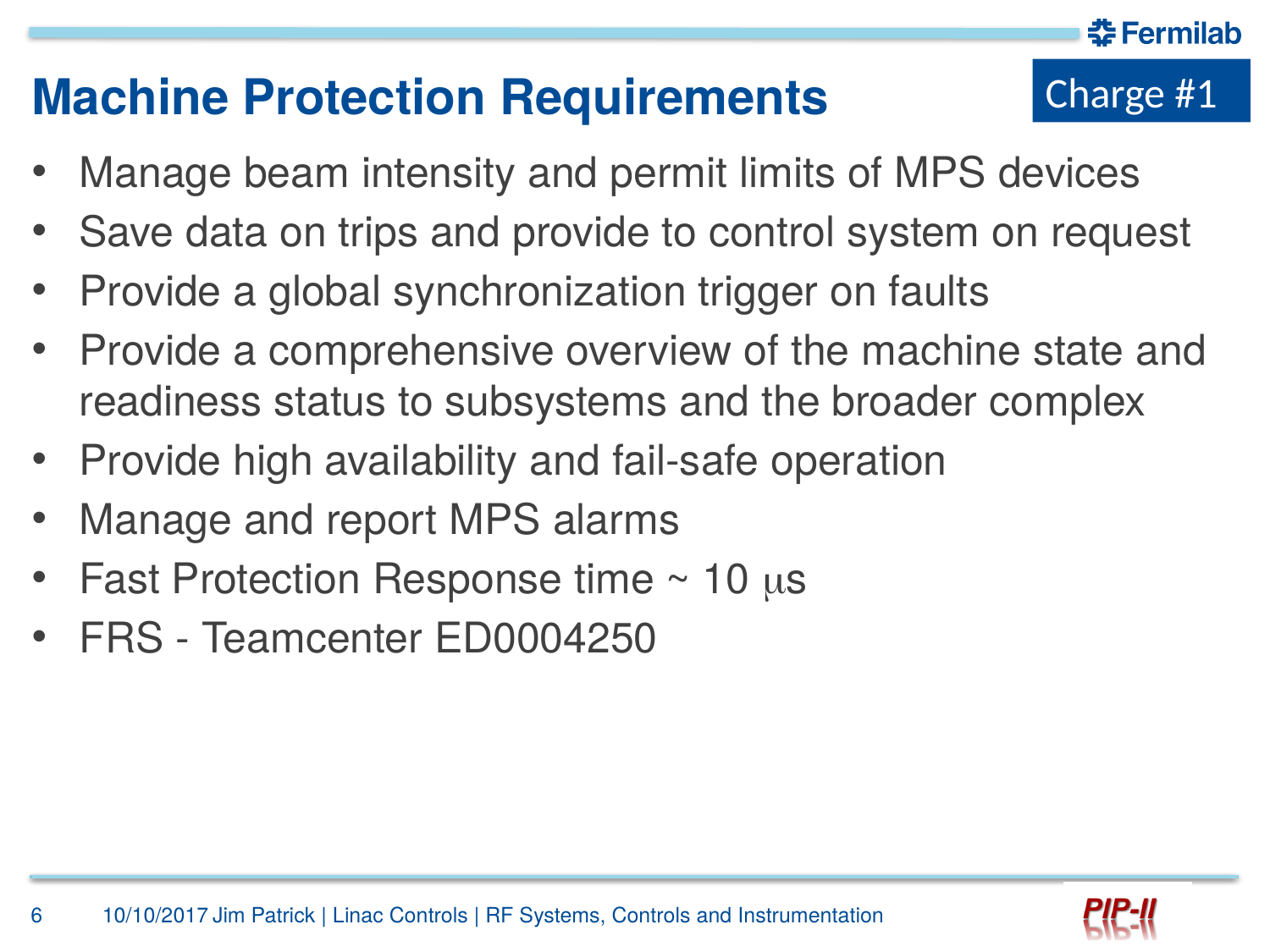

Charge #1
# Machine Protection Requirements
Manage beam intensity and permit limits of MPS devices
Save data on trips and provide to control system on request
Provide a global synchronization trigger on faults
Provide a comprehensive overview of the machine state and readiness status to subsystems and the broader complex
Provide high availability and fail-safe operation
Manage and report MPS alarms
Fast Protection Response time ~ 10 μs
FRS - Teamcenter ED0004250
6
10/10/2017

Jim Patrick | Linac Controls | RF Systems, Controls and Instrumentation